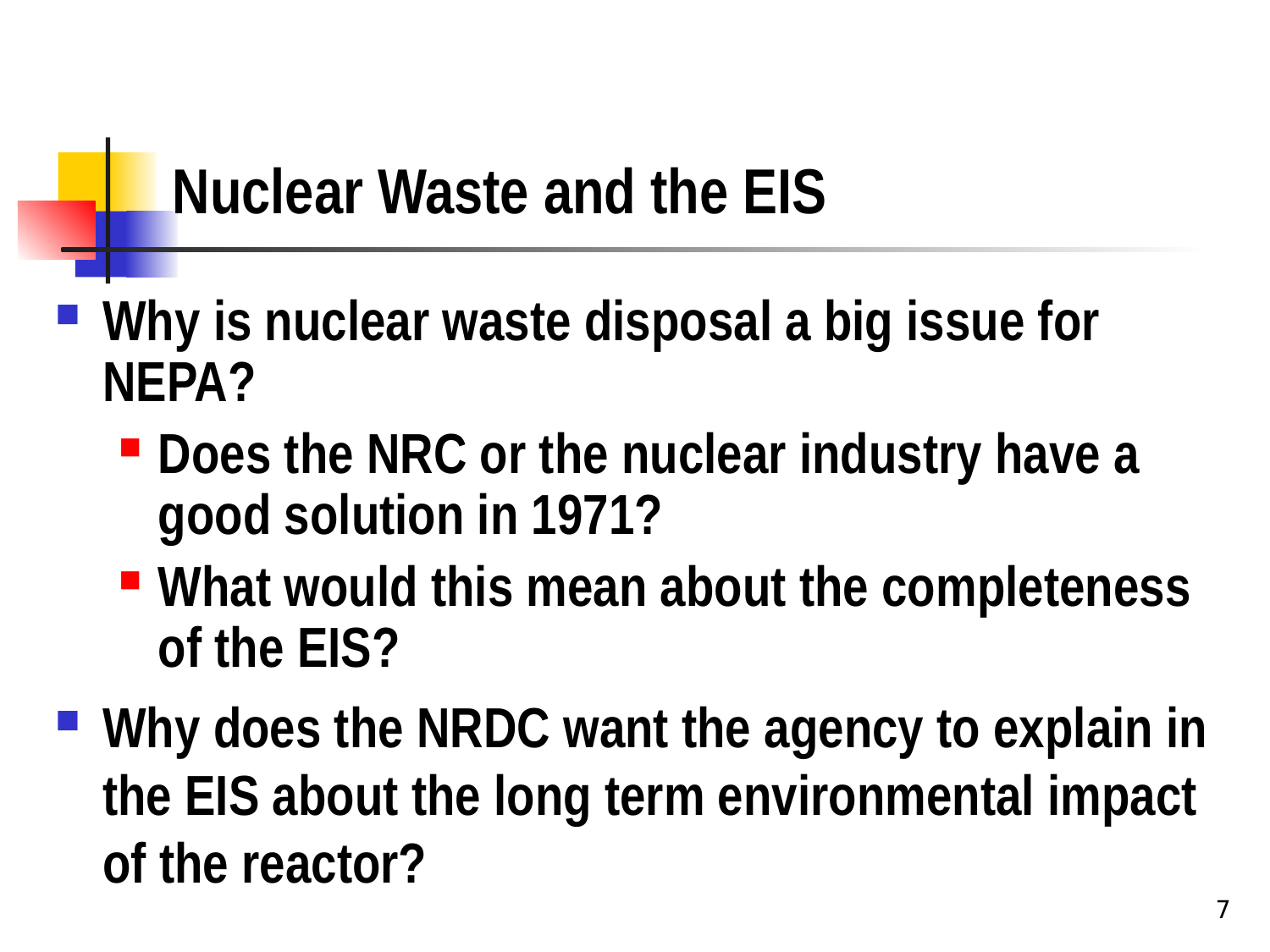

# Nuclear Waste and the EIS
Why is nuclear waste disposal a big issue for NEPA?
Does the NRC or the nuclear industry have a good solution in 1971?
What would this mean about the completeness of the EIS?
Why does the NRDC want the agency to explain in the EIS about the long term environmental impact of the reactor?
7